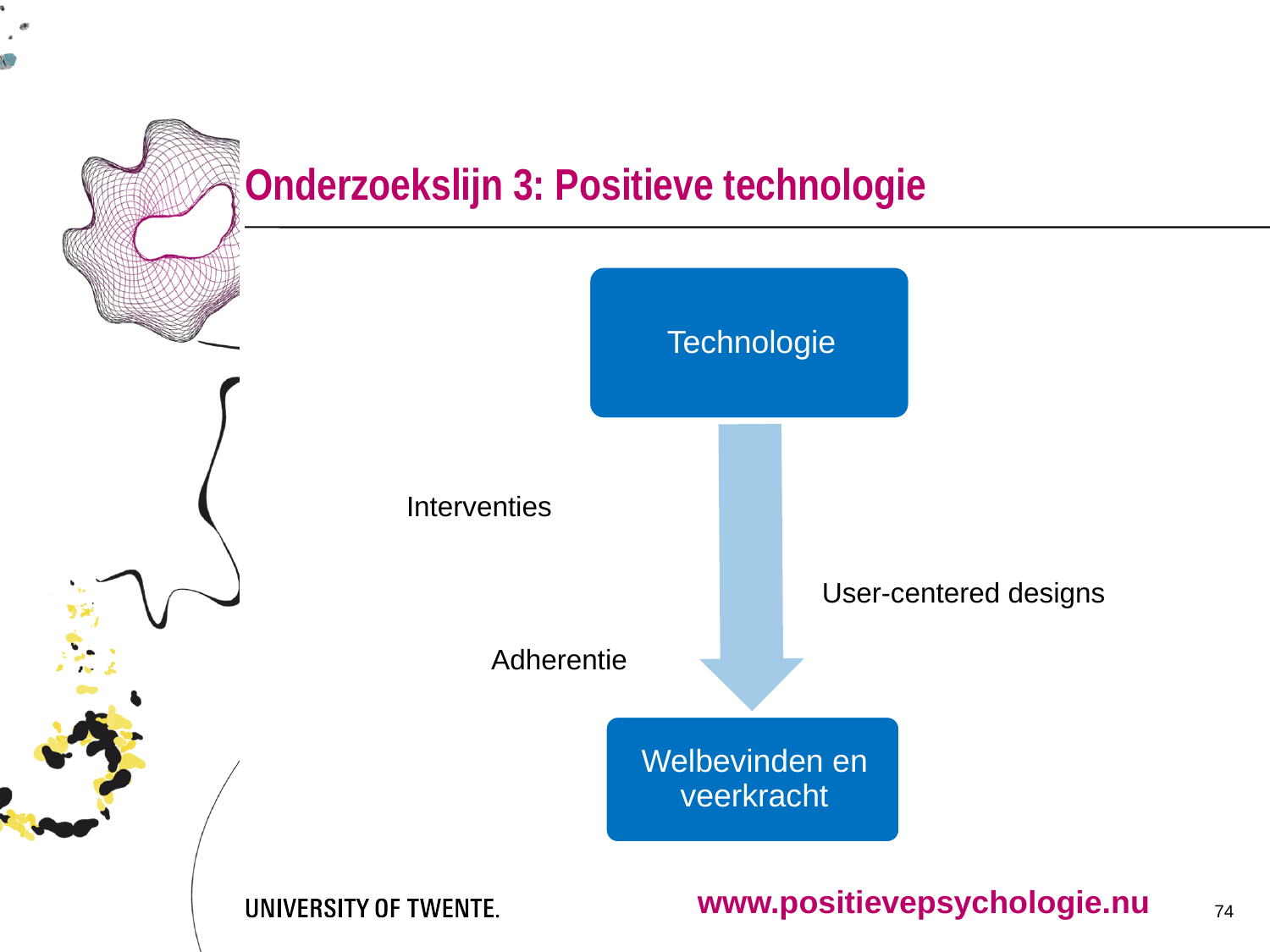

# Onderzoekslijn 3: Positieve technologie
Technologie

Welbevinden en veerkracht
Interventies
User-centered designs
Adherentie
www.positievepsychologie.nu
74